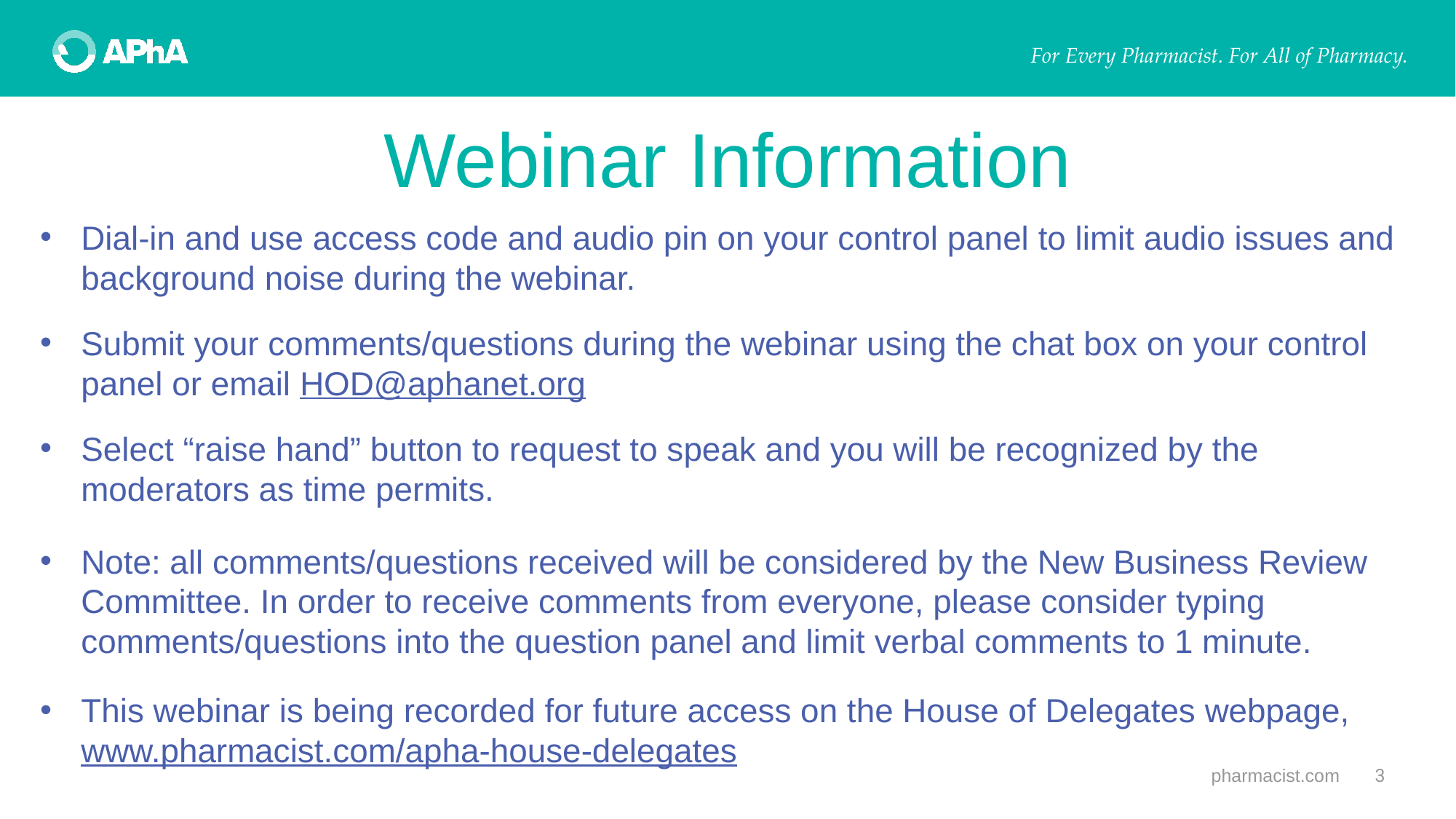

# Webinar Information
Dial-in and use access code and audio pin on your control panel to limit audio issues and background noise during the webinar.

Submit your comments/questions during the webinar using the chat box on your control panel or email HOD@aphanet.org

Select “raise hand” button to request to speak and you will be recognized by the moderators as time permits.

Note: all comments/questions received will be considered by the New Business Review Committee. In order to receive comments from everyone, please consider typing comments/questions into the question panel and limit verbal comments to 1 minute.

This webinar is being recorded for future access on the House of Delegates webpage, www.pharmacist.com/apha-house-delegates
pharmacist.com
3